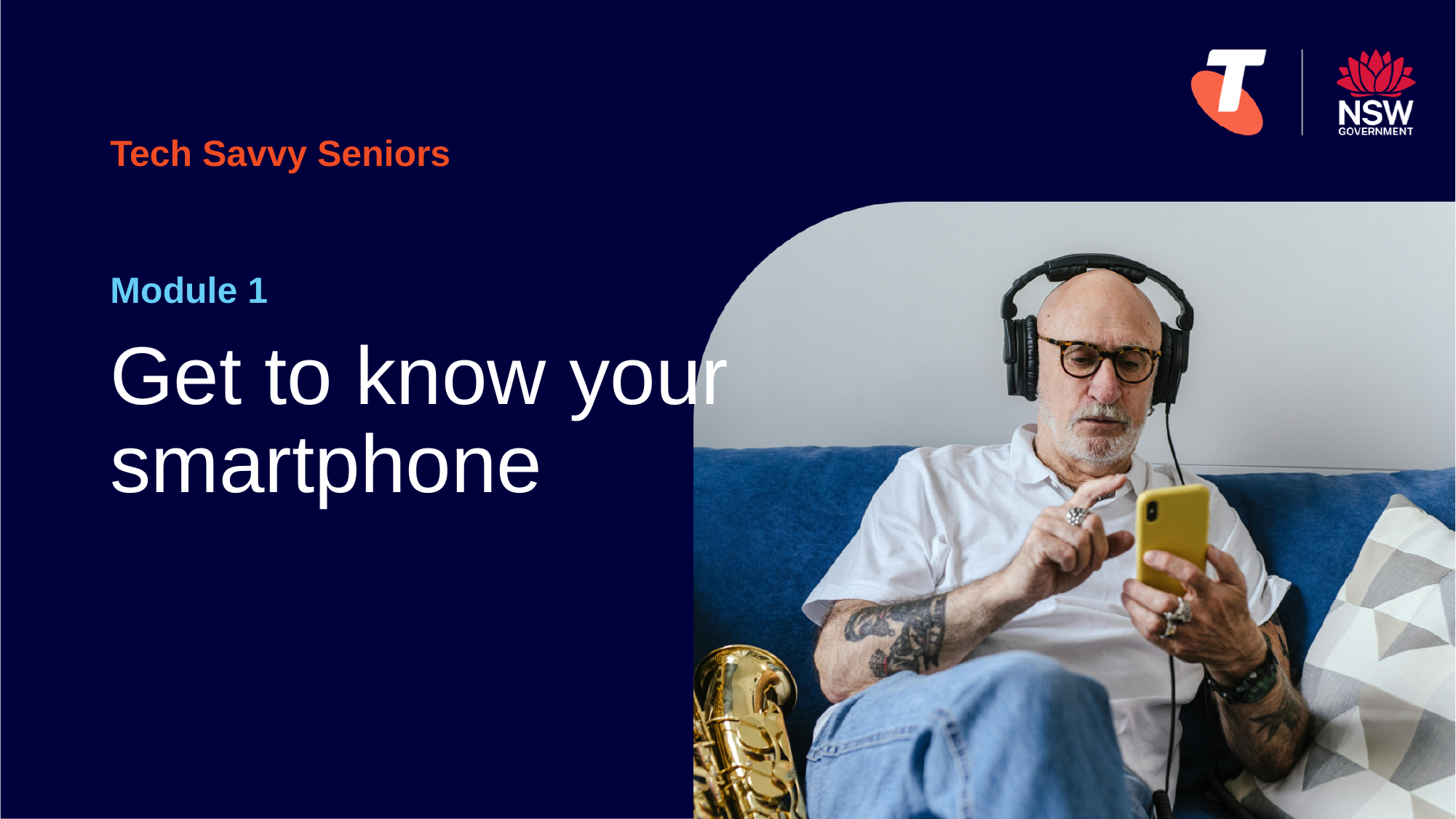

Tech Savvy Seniors
Module 1
# Get to know your smartphone